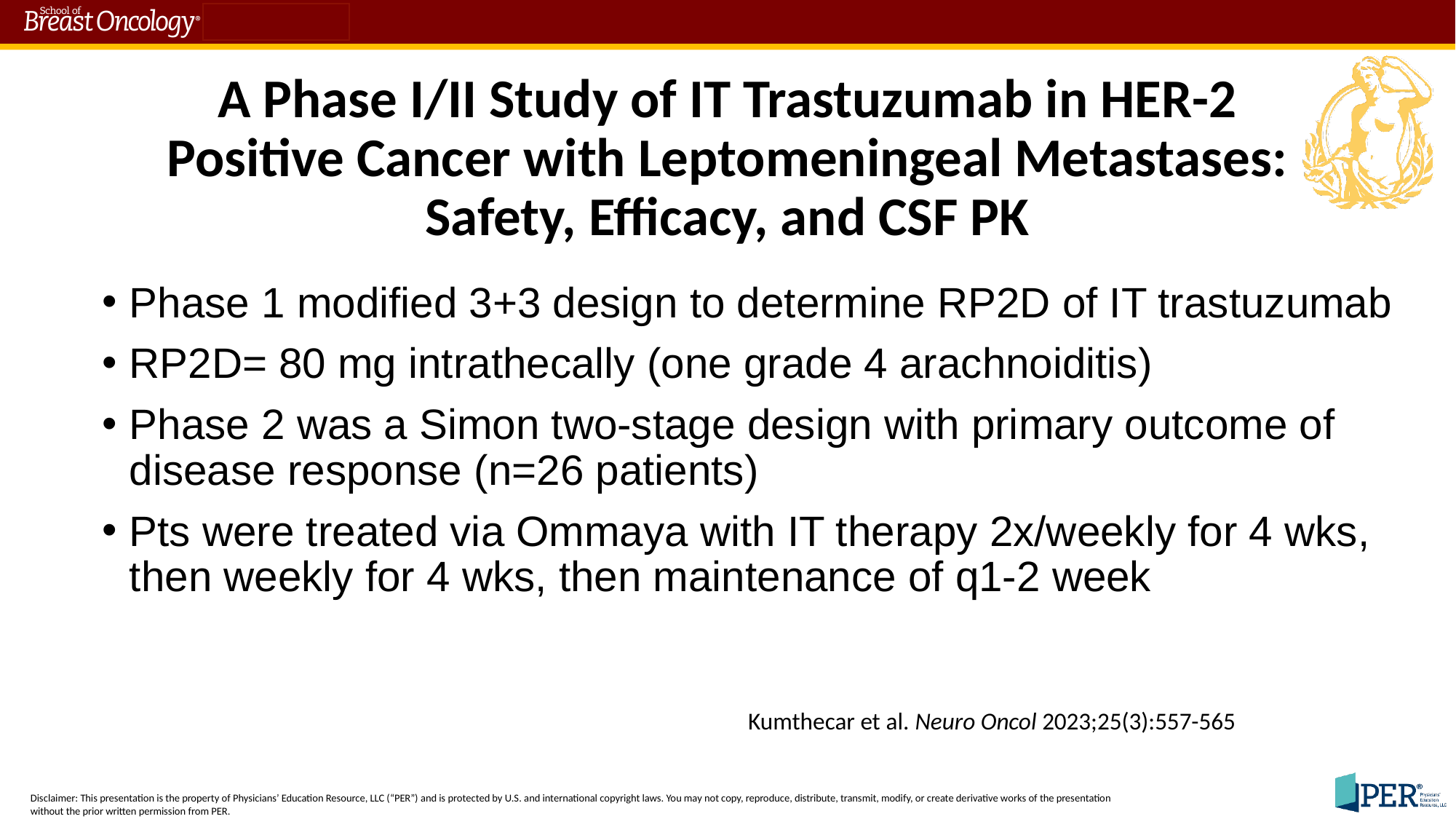

A Phase I/II Study of IT Trastuzumab in HER-2 Positive Cancer with Leptomeningeal Metastases: Safety, Efficacy, and CSF PK
Phase 1 modified 3+3 design to determine RP2D of IT trastuzumab
RP2D= 80 mg intrathecally (one grade 4 arachnoiditis)
Phase 2 was a Simon two-stage design with primary outcome of disease response (n=26 patients)
Pts were treated via Ommaya with IT therapy 2x/weekly for 4 wks, then weekly for 4 wks, then maintenance of q1-2 week
Kumthecar et al. Neuro Oncol 2023;25(3):557-565